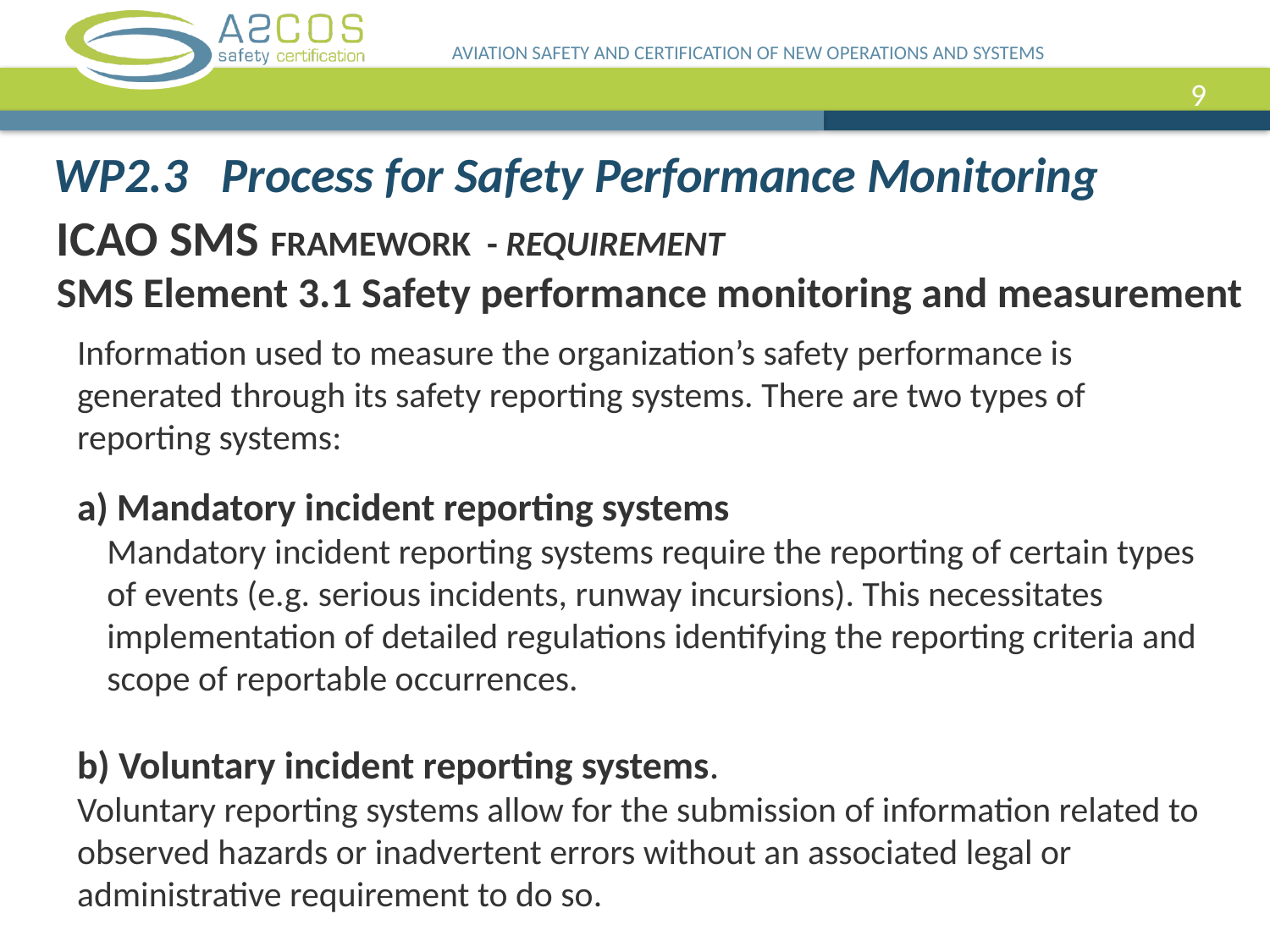

AVIATION SAFETY AND CERTIFICATION OF NEW OPERATIONS AND SYSTEMS
9
WP2.3   Process for Safety Performance Monitoring
ICAO SMS FRAMEWORK  - REQUIREMENT
SMS Element 3.1 Safety performance monitoring and measurement
Information used to measure the organization’s safety performance is generated through its safety reporting systems. There are two types of reporting systems:

 Mandatory incident reporting systems
Mandatory incident reporting systems require the reporting of certain types of events (e.g. serious incidents, runway incursions). This necessitates implementation of detailed regulations identifying the reporting criteria and scope of reportable occurrences.

b) Voluntary incident reporting systems.
Voluntary reporting systems allow for the submission of information related to observed hazards or inadvertent errors without an associated legal or administrative requirement to do so.